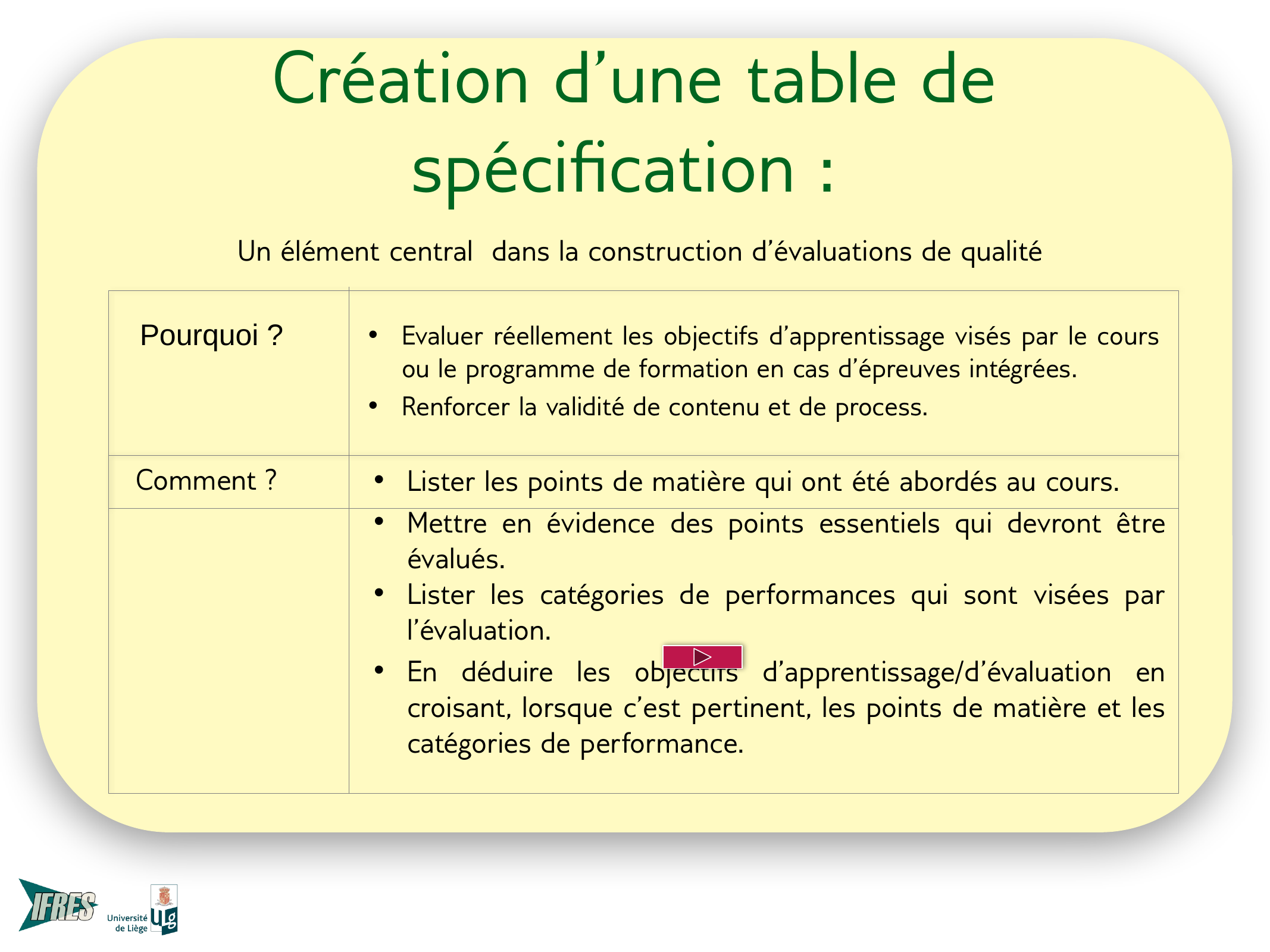

# Création d’une table de spécification :
Un élément central  dans la construction d’évaluations de qualité

Evaluer réellement les objectifs d’apprentissage visés par le cours ou le programme de formation en cas d’épreuves intégrées.
Renforcer la validité de contenu et de process.
Pourquoi ?

Comment ?
Lister les points de matière qui ont été abordés au cours.
Mettre en évidence des points essentiels qui devront être évalués.
Lister les catégories de performances qui sont visées par l’évaluation.
En déduire les objectifs d’apprentissage/d’évaluation en croisant, lorsque c’est pertinent, les points de matière et les catégories de performance.